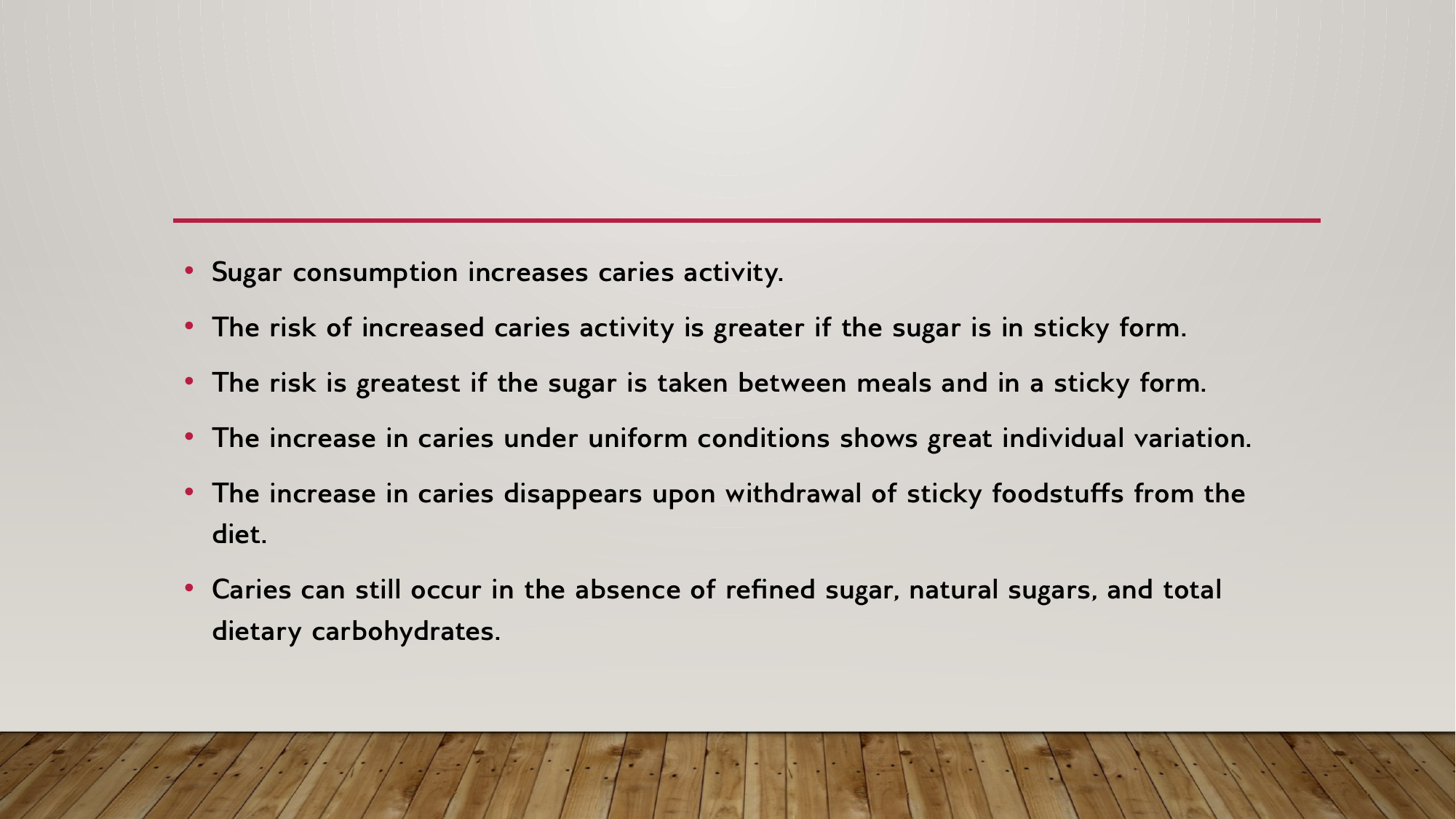

#
Sugar consumption increases caries activity.
The risk of increased caries activity is greater if the sugar is in sticky form.
The risk is greatest if the sugar is taken between meals and in a sticky form.
The increase in caries under uniform conditions shows great individual variation.
The increase in caries disappears upon withdrawal of sticky foodstuffs from the diet.
Caries can still occur in the absence of refined sugar, natural sugars, and total dietary carbohydrates.